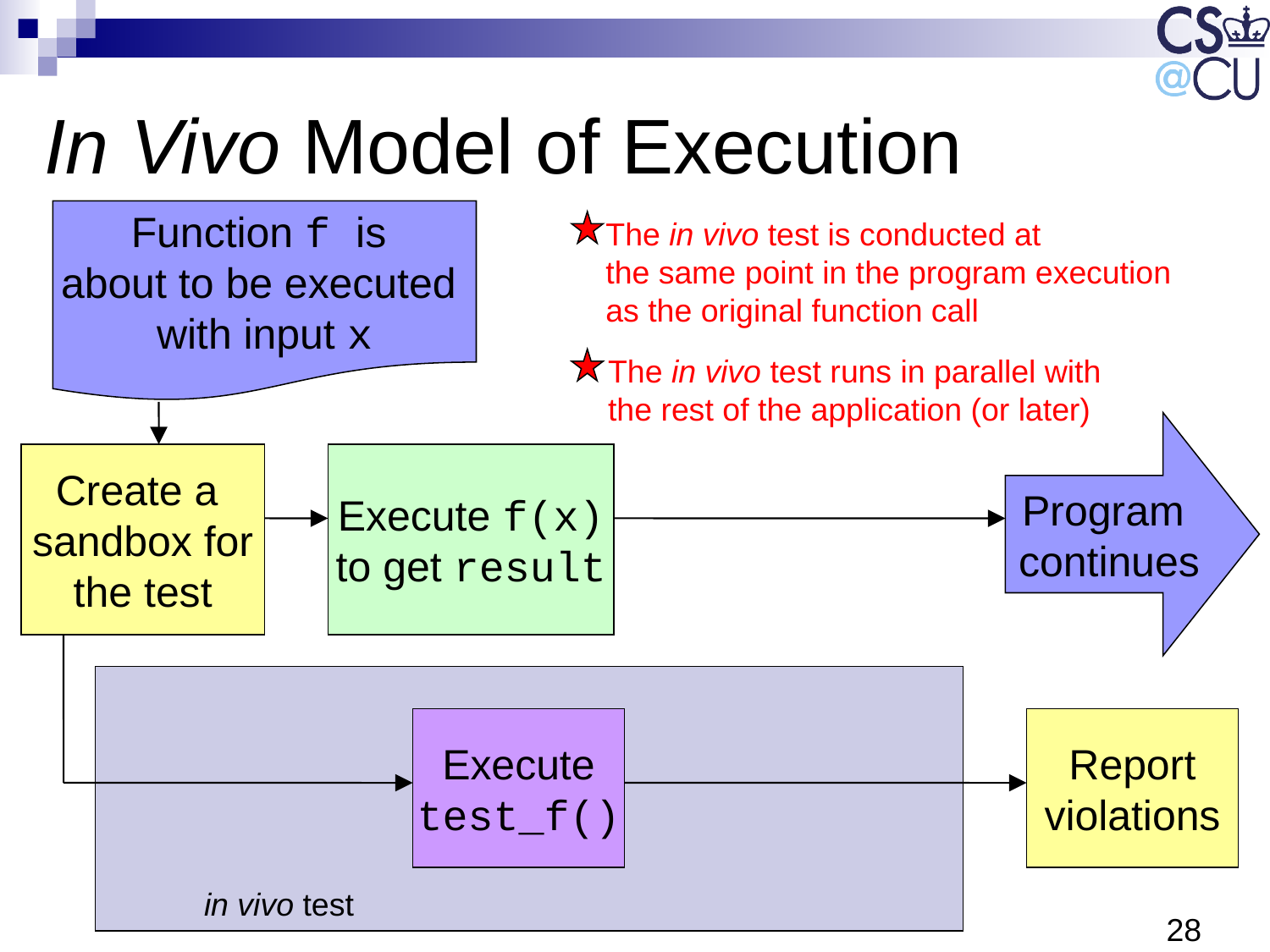

# In Vivo Model of Execution
Function f is
about to be executed
with input x
The in vivo test is conducted at
the same point in the program execution
as the original function call

The in vivo test runs in parallel with
the rest of the application (or later)

Program
continues
Create a
sandbox for
the test
Execute f(x)
to get result

in vivo test
Execute
test_f()

Report
violations